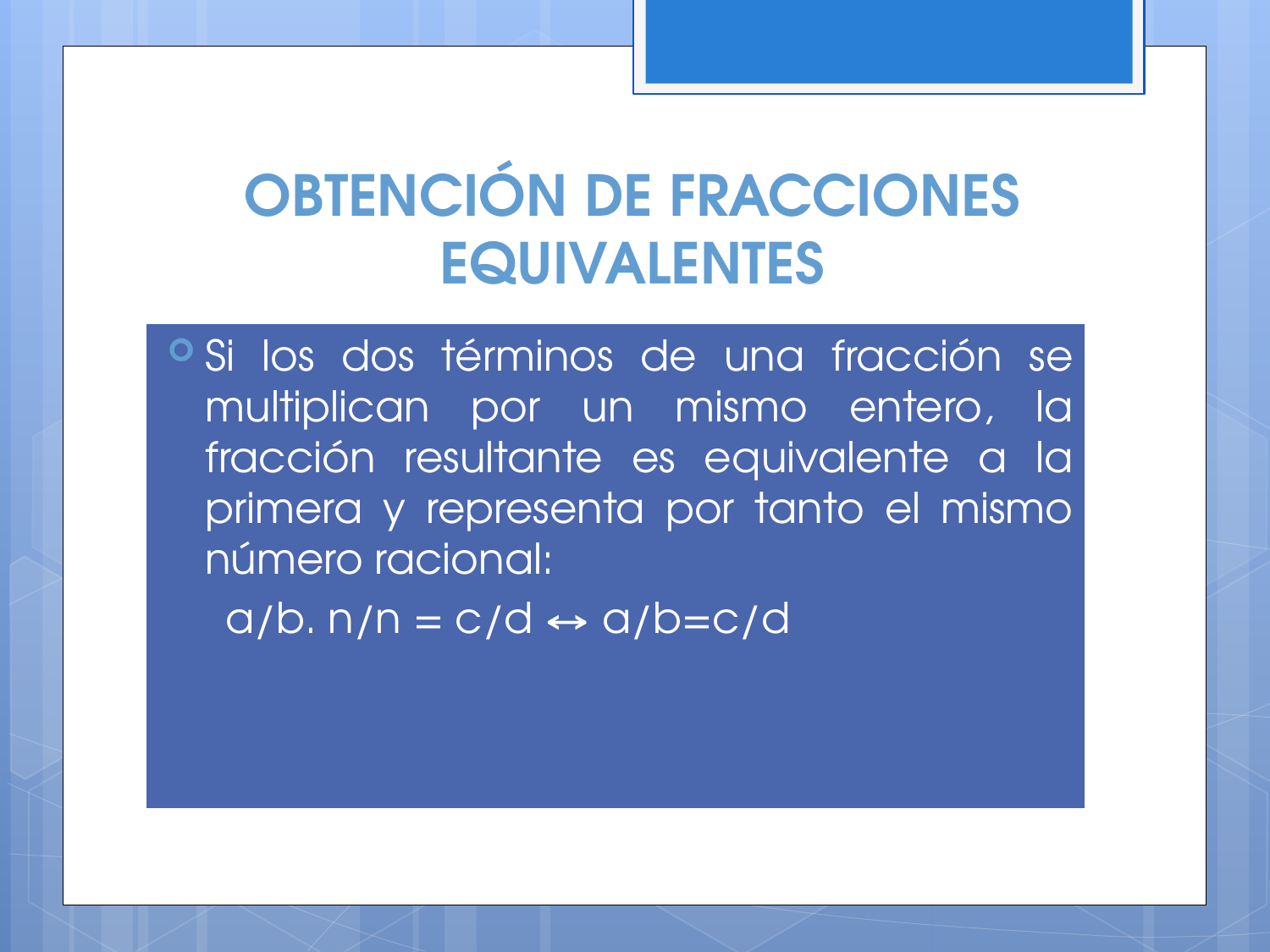

# OBTENCIÓN DE FRACCIONES EQUIVALENTES
Si los dos términos de una fracción se multiplican por un mismo entero, la fracción resultante es equivalente a la primera y representa por tanto el mismo número racional:
     a/b. n/n = c/d ↔ a/b=c/d